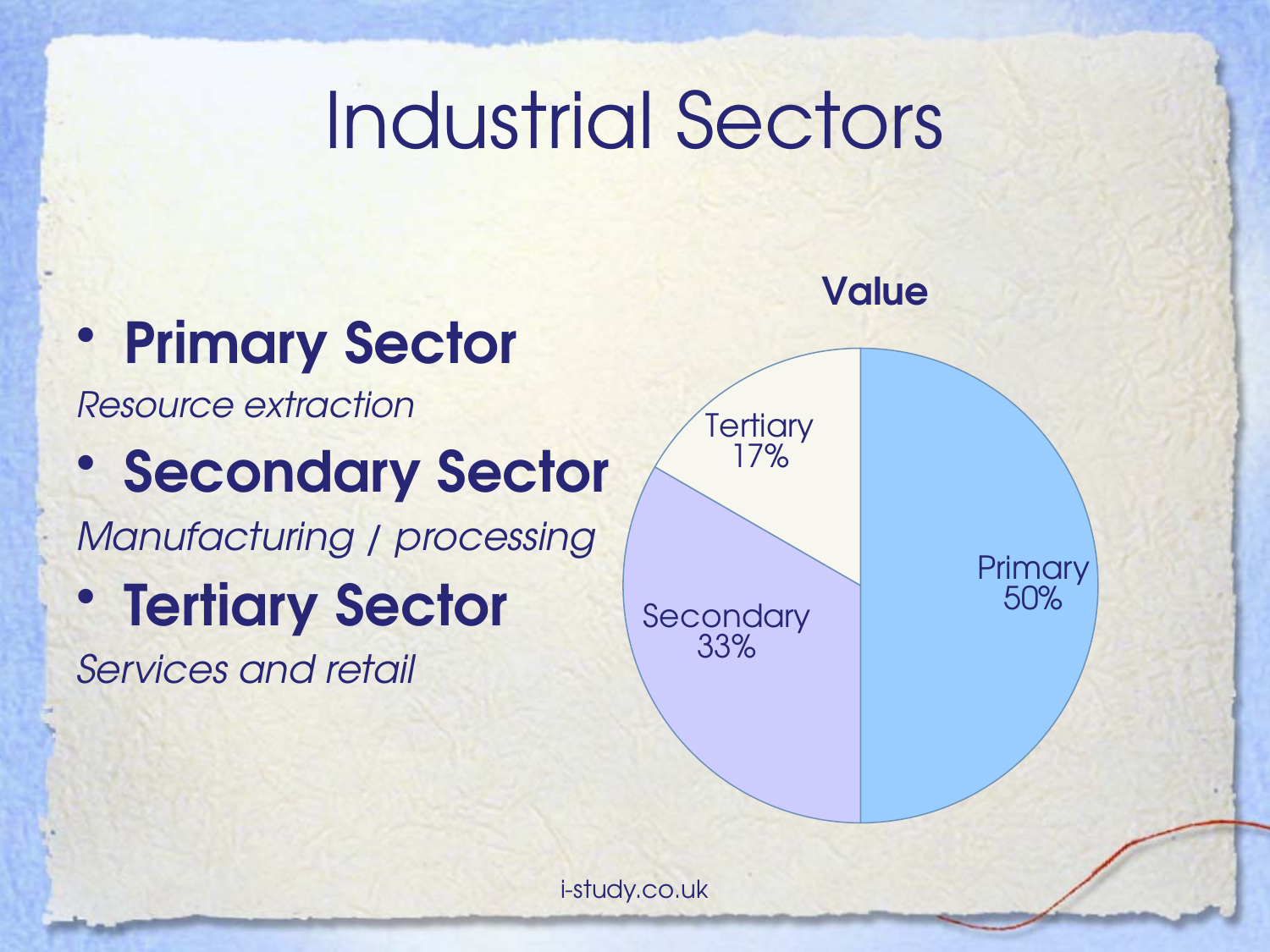

# Industrial Sectors

### Chart:

| Category | Value |
|---|---|
| Primary | 60.0 |
| Secondary | 40.0 |
| Tertiary | 20.0 |
Primary Sector
Resource extraction
Secondary Sector
Manufacturing / processing
Tertiary Sector
Services and retail
i-study.co.uk